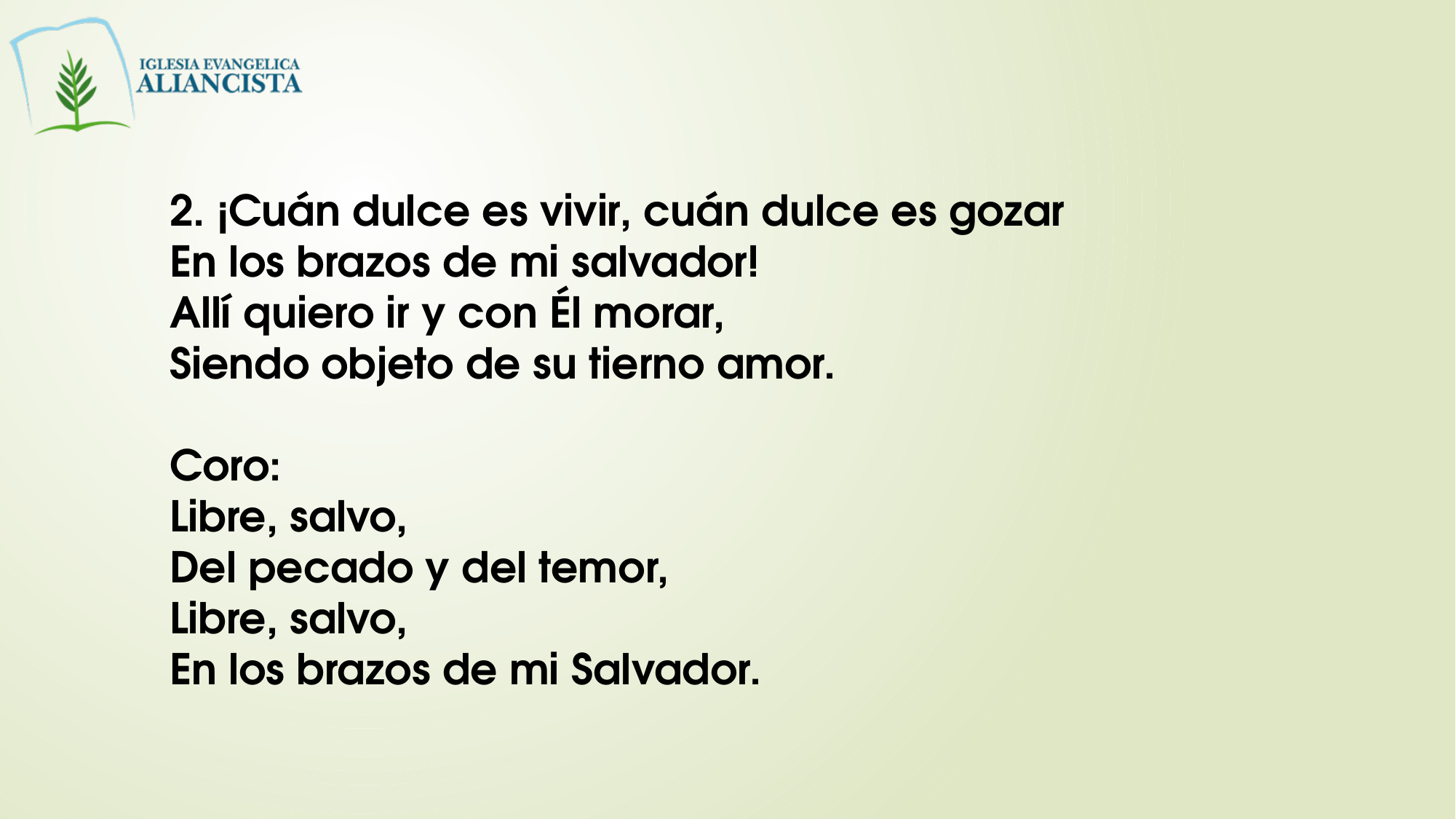

2. ¡Cuán dulce es vivir, cuán dulce es gozar
En los brazos de mi salvador!
Allí quiero ir y con Él morar,
Siendo objeto de su tierno amor.

Coro:
Libre, salvo,
Del pecado y del temor,
Libre, salvo,
En los brazos de mi Salvador.